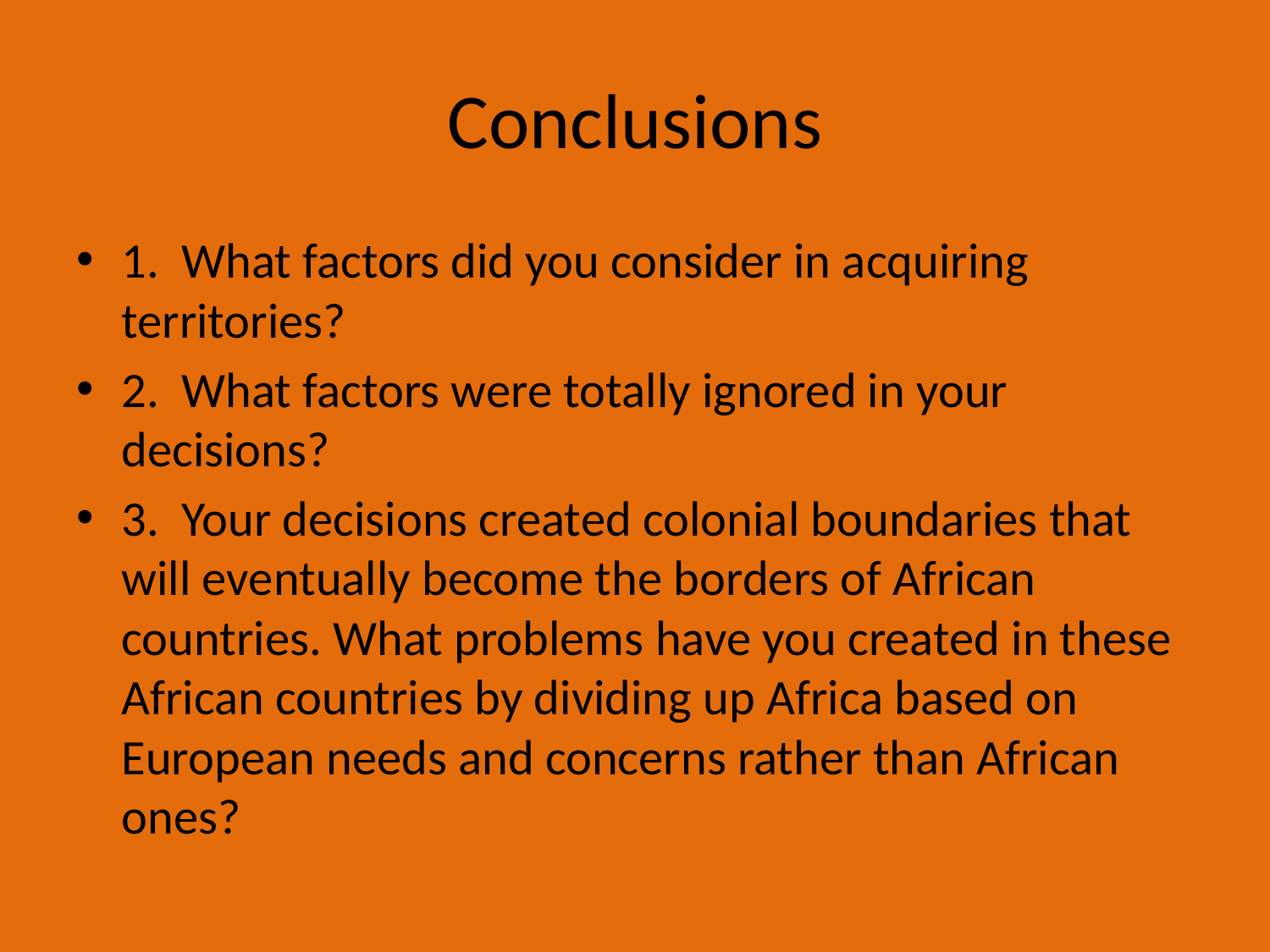

# Conclusions
1.  What factors did you consider in acquiring territories?
2.  What factors were totally ignored in your decisions?
3.  Your decisions created colonial boundaries that will eventually become the borders of African countries. What problems have you created in these African countries by dividing up Africa based on European needs and concerns rather than African ones?